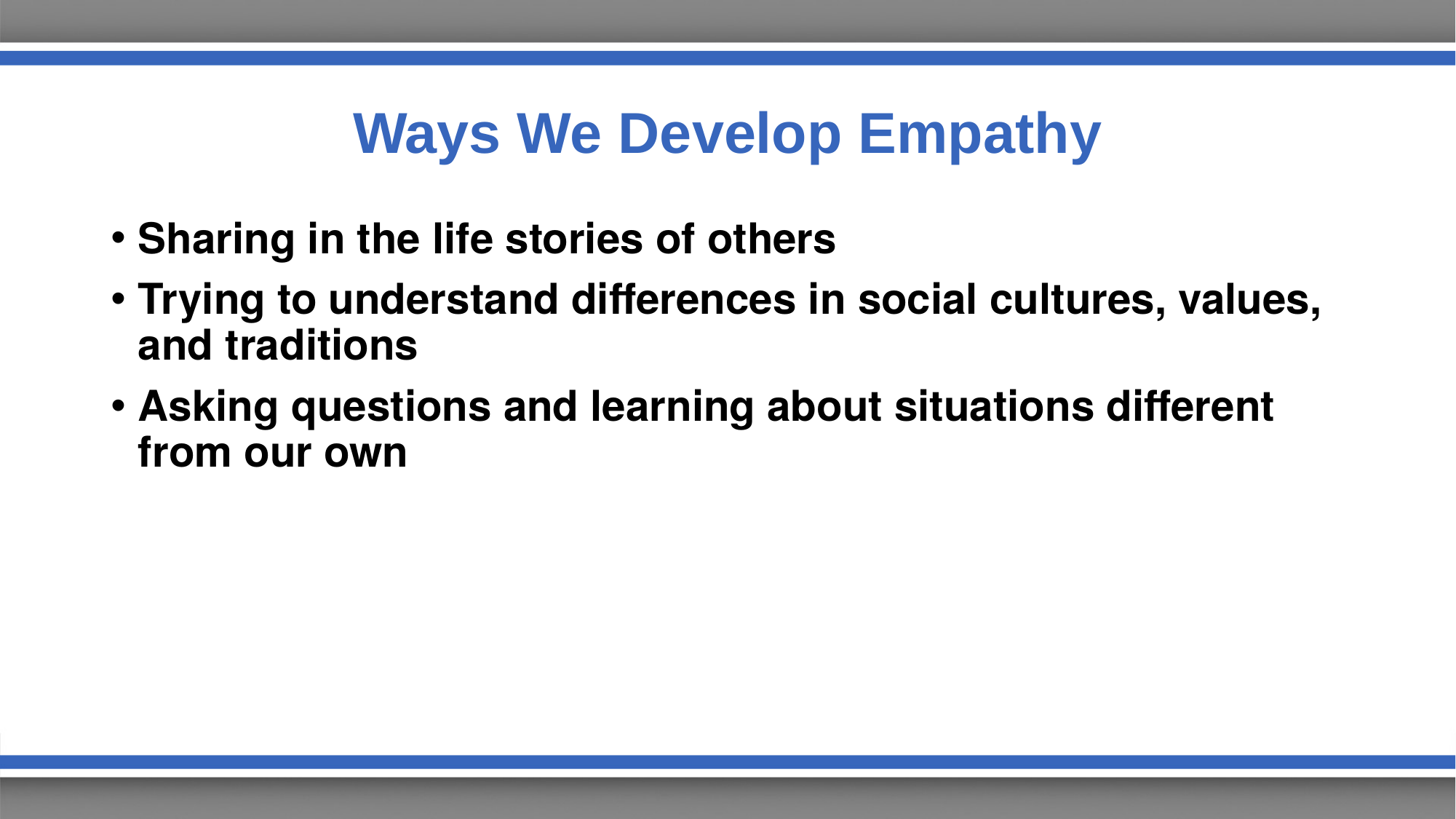

# Ways We Develop Empathy
Sharing in the life stories of others
Trying to understand differences in social cultures, values, and traditions
Asking questions and learning about situations different from our own